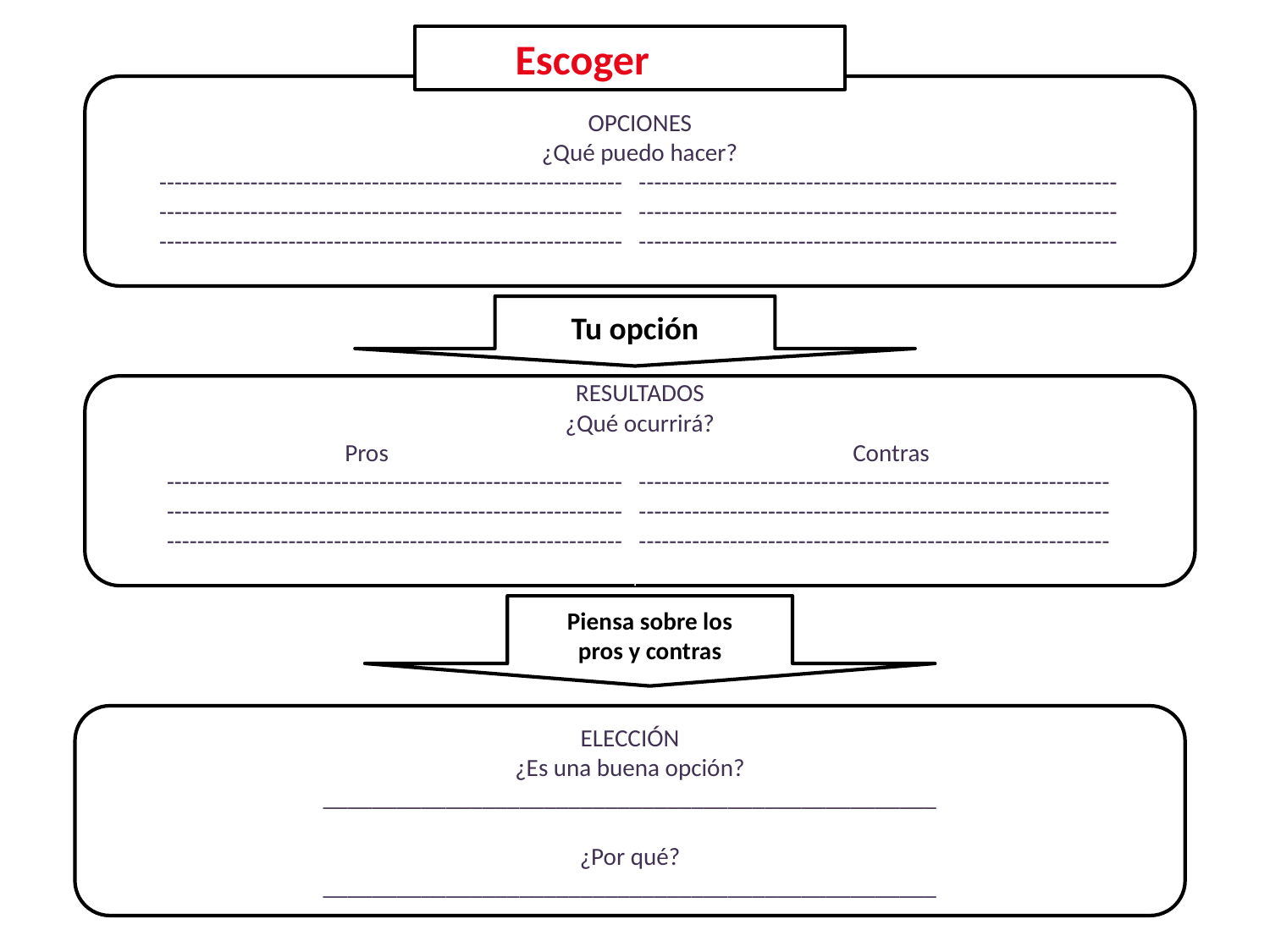

Escoger
OPCIONES
¿Qué puedo hacer?
-------------------------------------------------------------   ---------------------------------------------------------------
-------------------------------------------------------------   ---------------------------------------------------------------
-------------------------------------------------------------   ---------------------------------------------------------------
Tu opción
RESULTADOS
¿Qué ocurrirá?
Pros				Contras
------------------------------------------------------------   --------------------------------------------------------------
------------------------------------------------------------   --------------------------------------------------------------
------------------------------------------------------------   --------------------------------------------------------------

Piensa sobre los
pros y contras

ELECCIÓN
¿Es una buena opción?
__________________________________________________

¿Por qué?
__________________________________________________